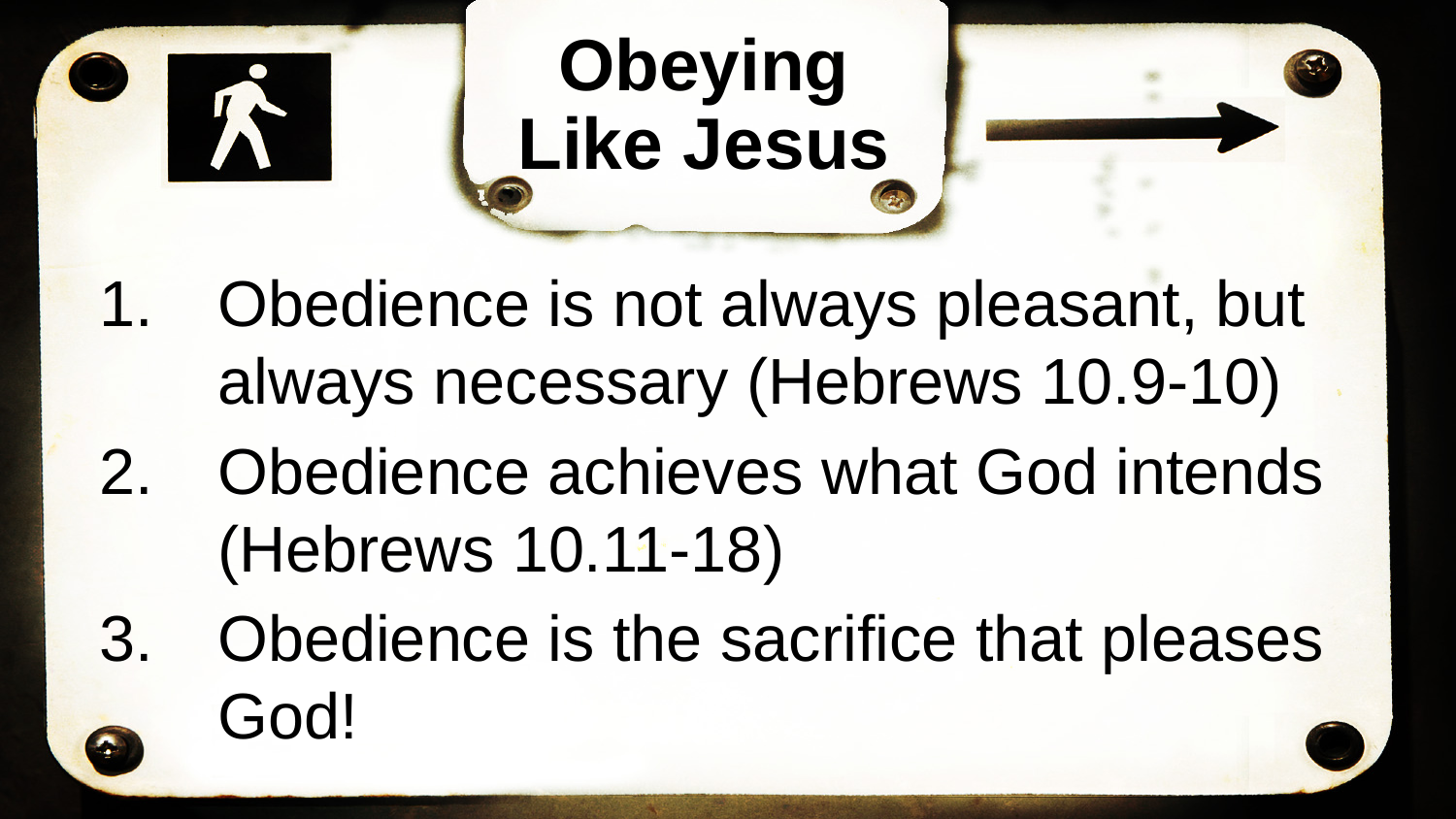

Obeying Like Jesus
Obedience is not always pleasant, but always necessary (Hebrews 10.9-10)
Obedience achieves what God intends (Hebrews 10.11-18)
Obedience is the sacrifice that pleases God!